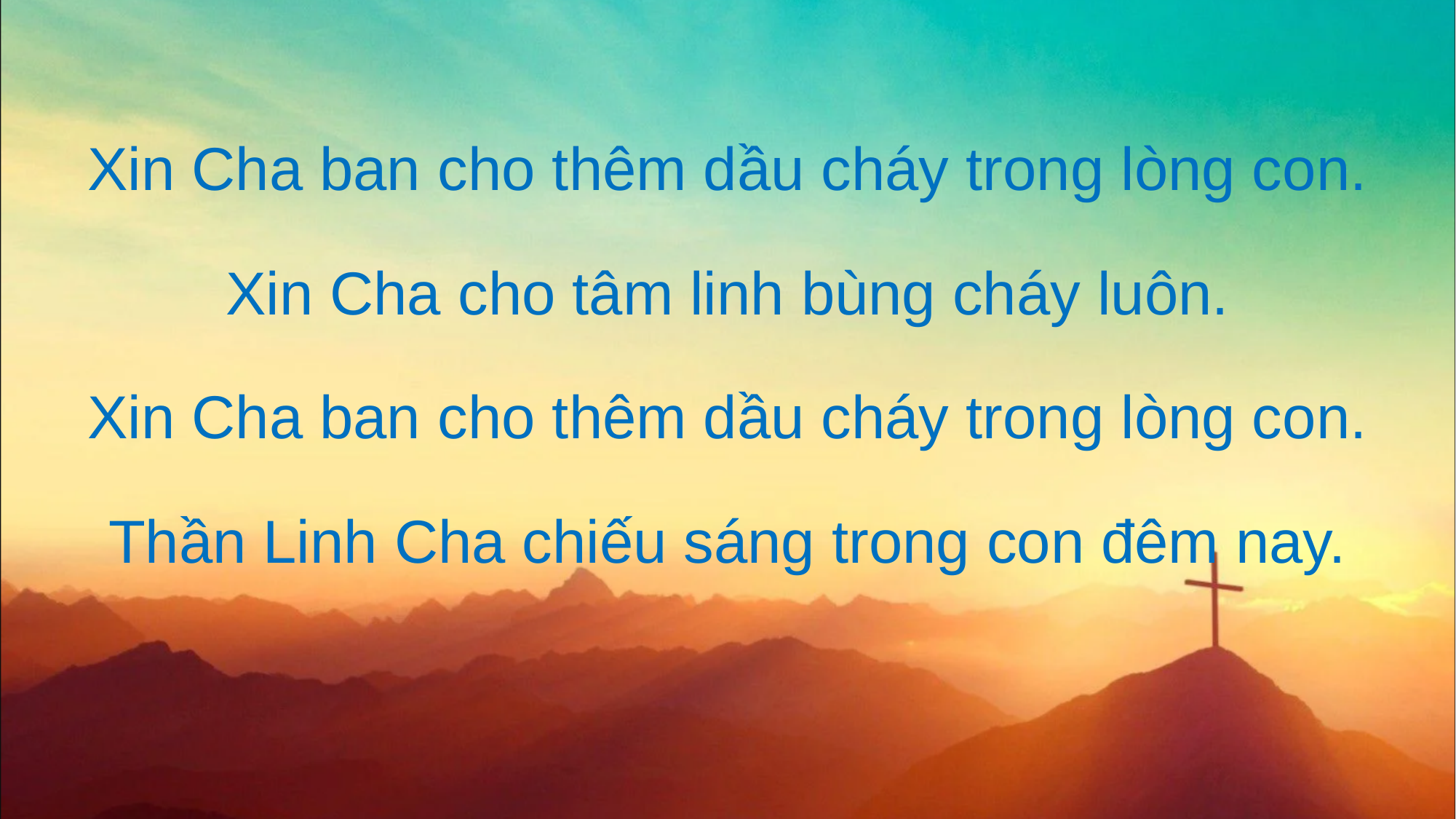

Xin Cha ban cho thêm dầu cháy trong lòng con.
Xin Cha cho tâm linh bùng cháy luôn.
Xin Cha ban cho thêm dầu cháy trong lòng con.
Thần Linh Cha chiếu sáng trong con đêm nay.